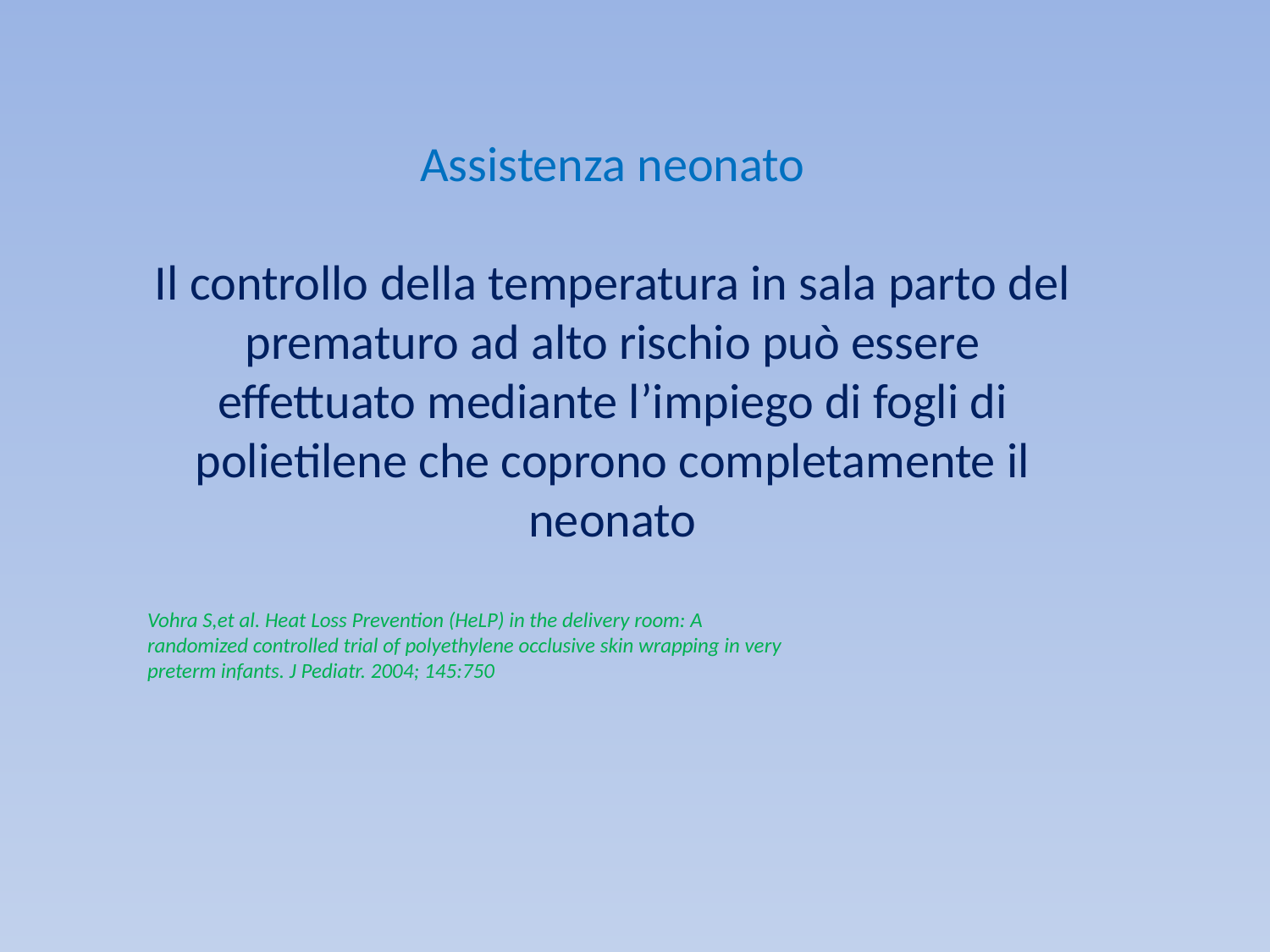

Assistenza neonato

Il controllo della temperatura in sala parto del prematuro ad alto rischio può essere effettuato mediante l’impiego di fogli di polietilene che coprono completamente il neonato

Vohra S,et al. Heat Loss Prevention (HeLP) in the delivery room: A
randomized controlled trial of polyethylene occlusive skin wrapping in very
preterm infants. J Pediatr. 2004; 145:750